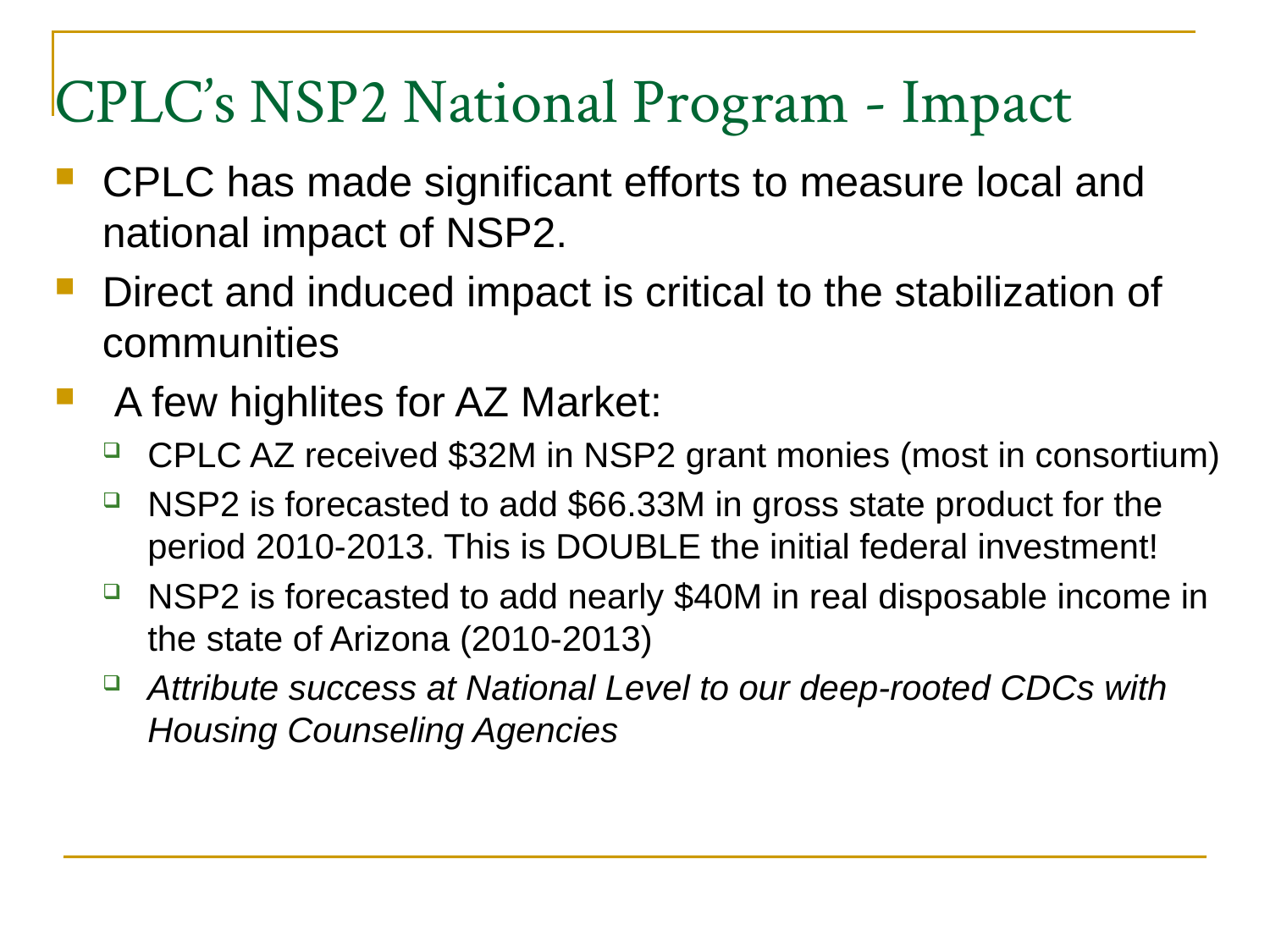

# CPLC’s NSP2 National Program - Impact
CPLC has made significant efforts to measure local and national impact of NSP2.
Direct and induced impact is critical to the stabilization of communities
 A few highlites for AZ Market:
CPLC AZ received $32M in NSP2 grant monies (most in consortium)
NSP2 is forecasted to add $66.33M in gross state product for the period 2010-2013. This is DOUBLE the initial federal investment!
NSP2 is forecasted to add nearly $40M in real disposable income in the state of Arizona (2010-2013)
Attribute success at National Level to our deep-rooted CDCs with Housing Counseling Agencies